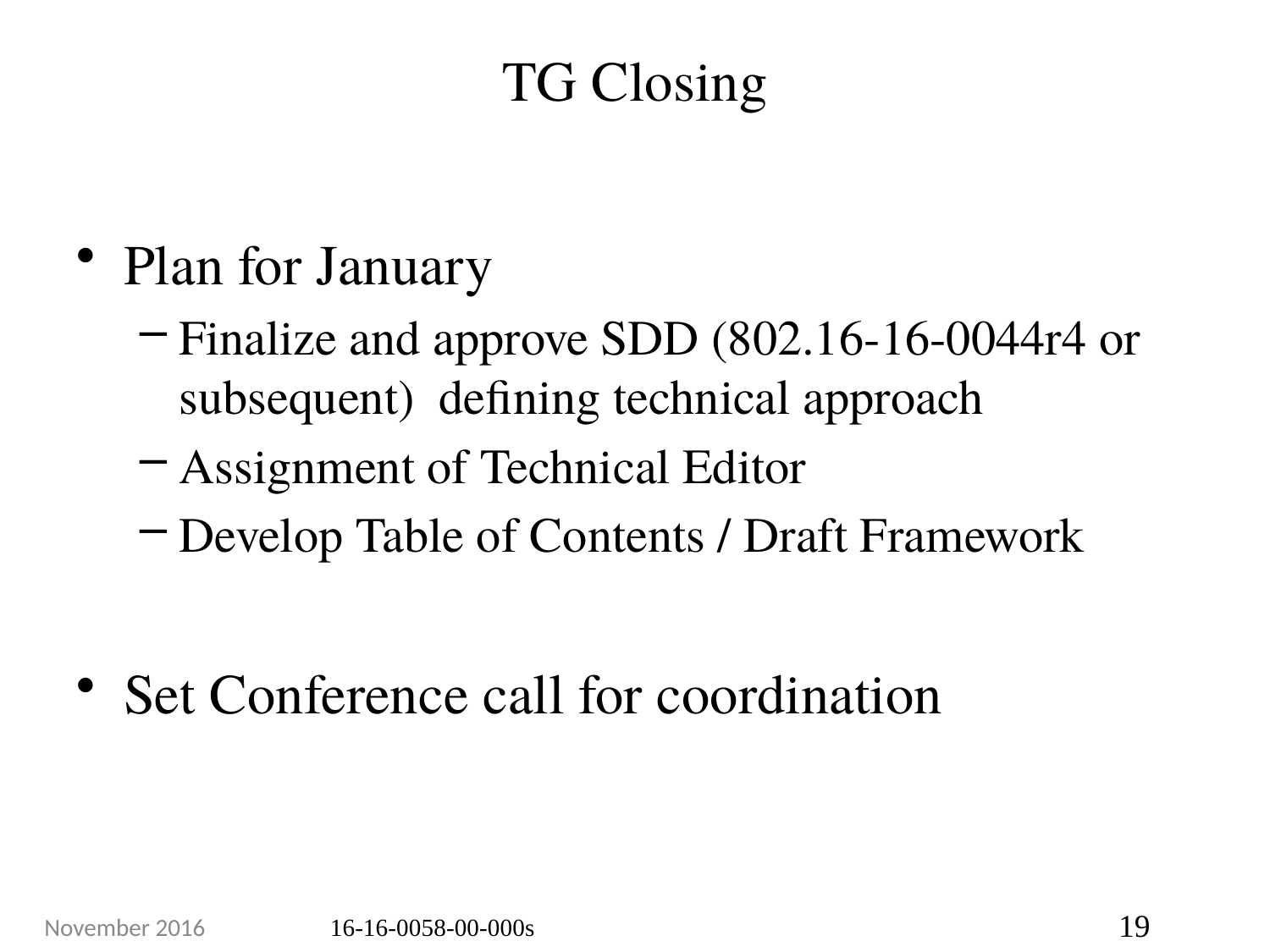

# TG Closing
Plan for January
Finalize and approve SDD (802.16-16-0044r4 or subsequent)  defining technical approach
Assignment of Technical Editor
Develop Table of Contents / Draft Framework

Set Conference call for coordination